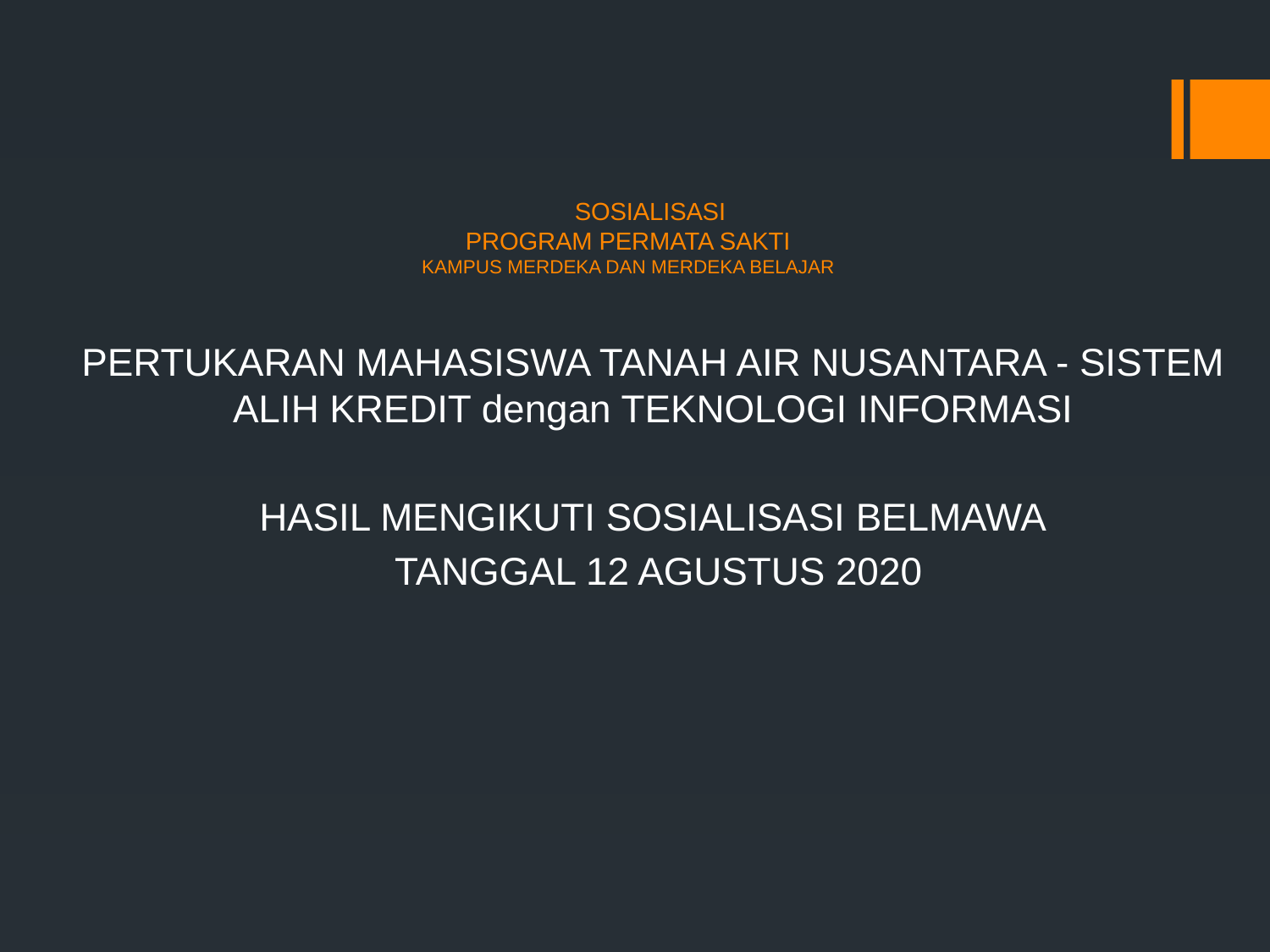

# SOSIALISASI PROGRAM PERMATA SAKTI KAMPUS MERDEKA DAN MERDEKA BELAJAR
PERTUKARAN MAHASISWA TANAH AIR NUSANTARA - SISTEM ALIH KREDIT dengan TEKNOLOGI INFORMASI

HASIL MENGIKUTI SOSIALISASI BELMAWA
 TANGGAL 12 AGUSTUS 2020